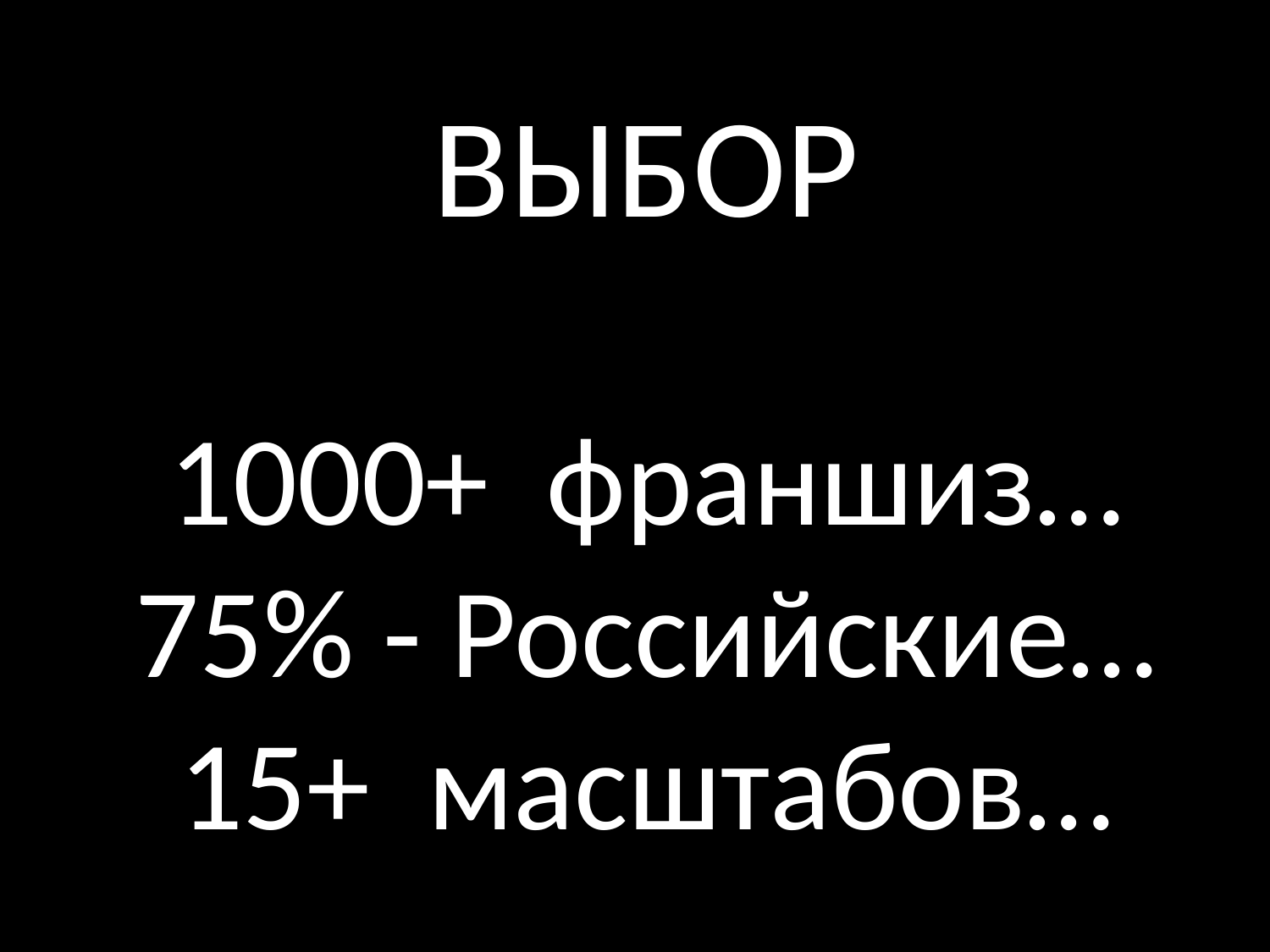

# ВЫБОР 1000+  франшиз… 75% - Российские… 15+  масштабов…